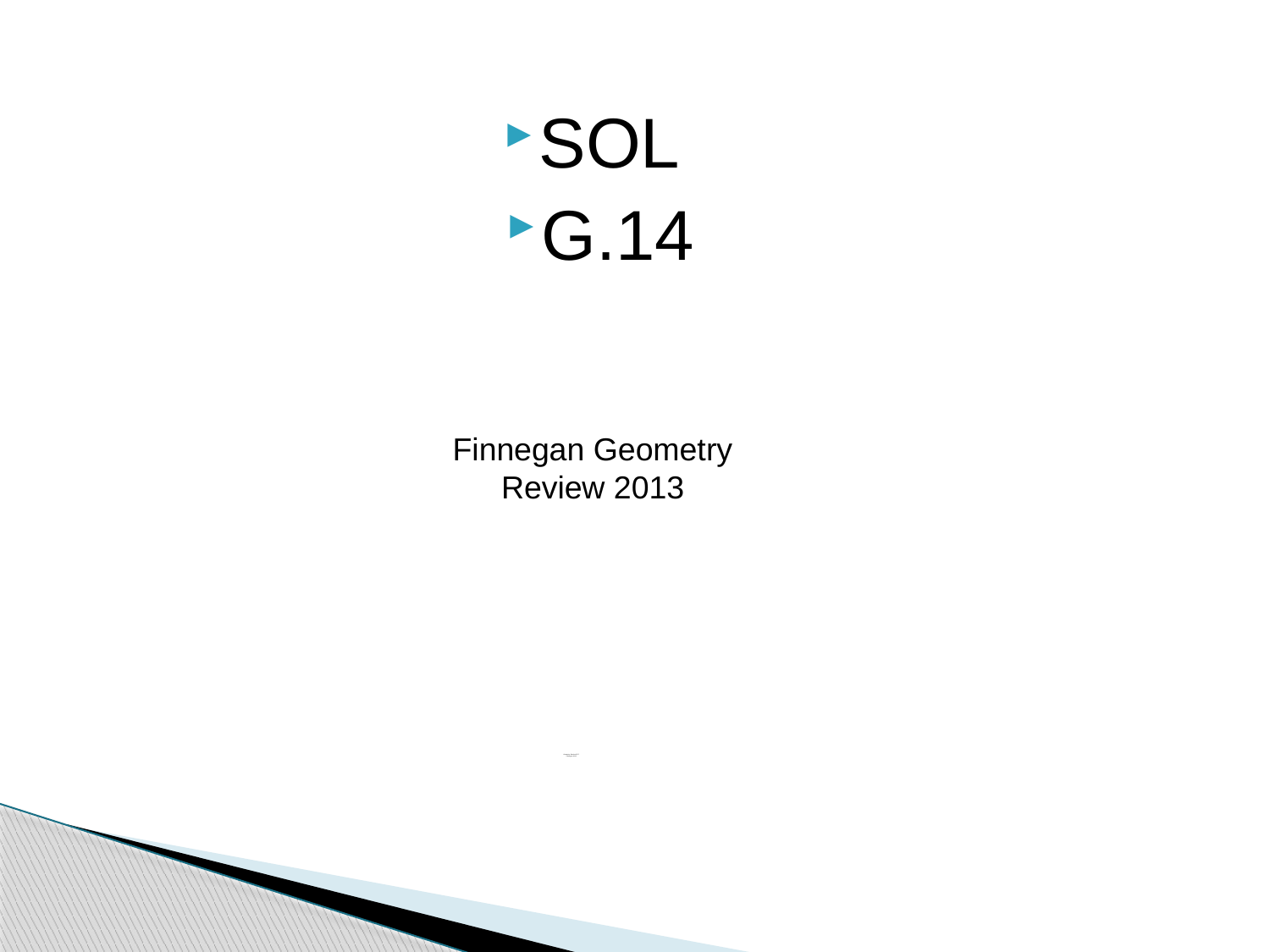

SOL
G.14
Finnegan Geometry
Review 2013
# Geometry Review PPT Finnegan 2013